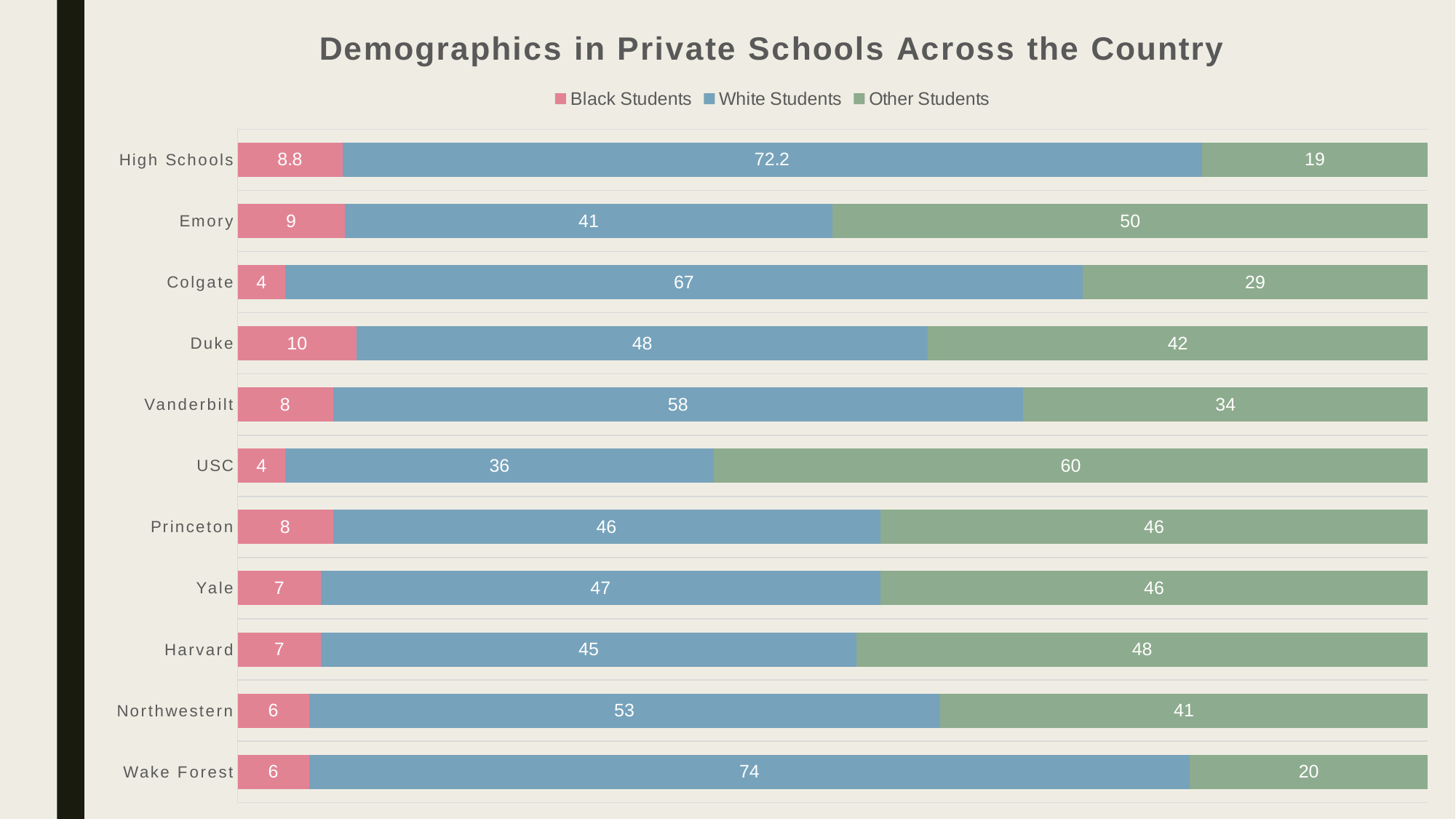

### Chart: Demographics in Private Schools Across the Country

| Category | Black Students | White Students | Other Students |
|---|---|---|---|
| Wake Forest | 6.0 | 74.0 | 20.0 |
| Northwestern | 6.0 | 53.0 | 41.0 |
| Harvard | 7.0 | 45.0 | 48.0 |
| Yale | 7.0 | 47.0 | 46.0 |
| Princeton | 8.0 | 46.0 | 46.0 |
| USC | 4.0 | 36.0 | 60.0 |
| Vanderbilt | 8.0 | 58.0 | 34.0 |
| Duke | 10.0 | 48.0 | 42.0 |
| Colgate | 4.0 | 67.0 | 29.0 |
| Emory | 9.0 | 41.0 | 50.0 |
| High Schools | 8.8 | 72.2 | 19.0 |